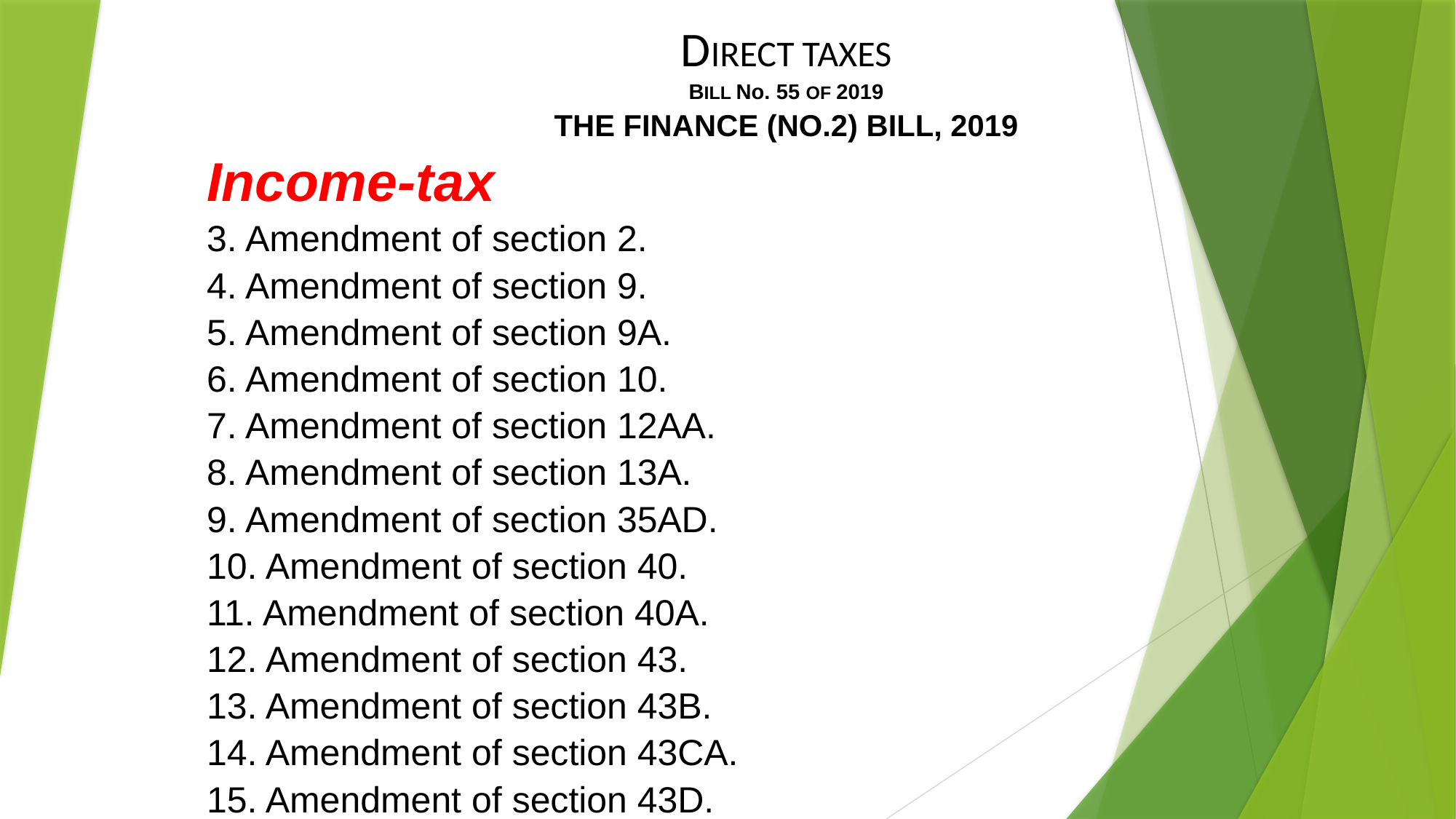

DIRECT TAXES
BILL No. 55 OF 2019
THE FINANCE (NO.2) BILL, 2019
Income-tax
3. Amendment of section 2.
4. Amendment of section 9.
5. Amendment of section 9A.
6. Amendment of section 10.
7. Amendment of section 12AA.
8. Amendment of section 13A.
9. Amendment of section 35AD.
10. Amendment of section 40.
11. Amendment of section 40A.
12. Amendment of section 43.
13. Amendment of section 43B.
14. Amendment of section 43CA.
15. Amendment of section 43D.